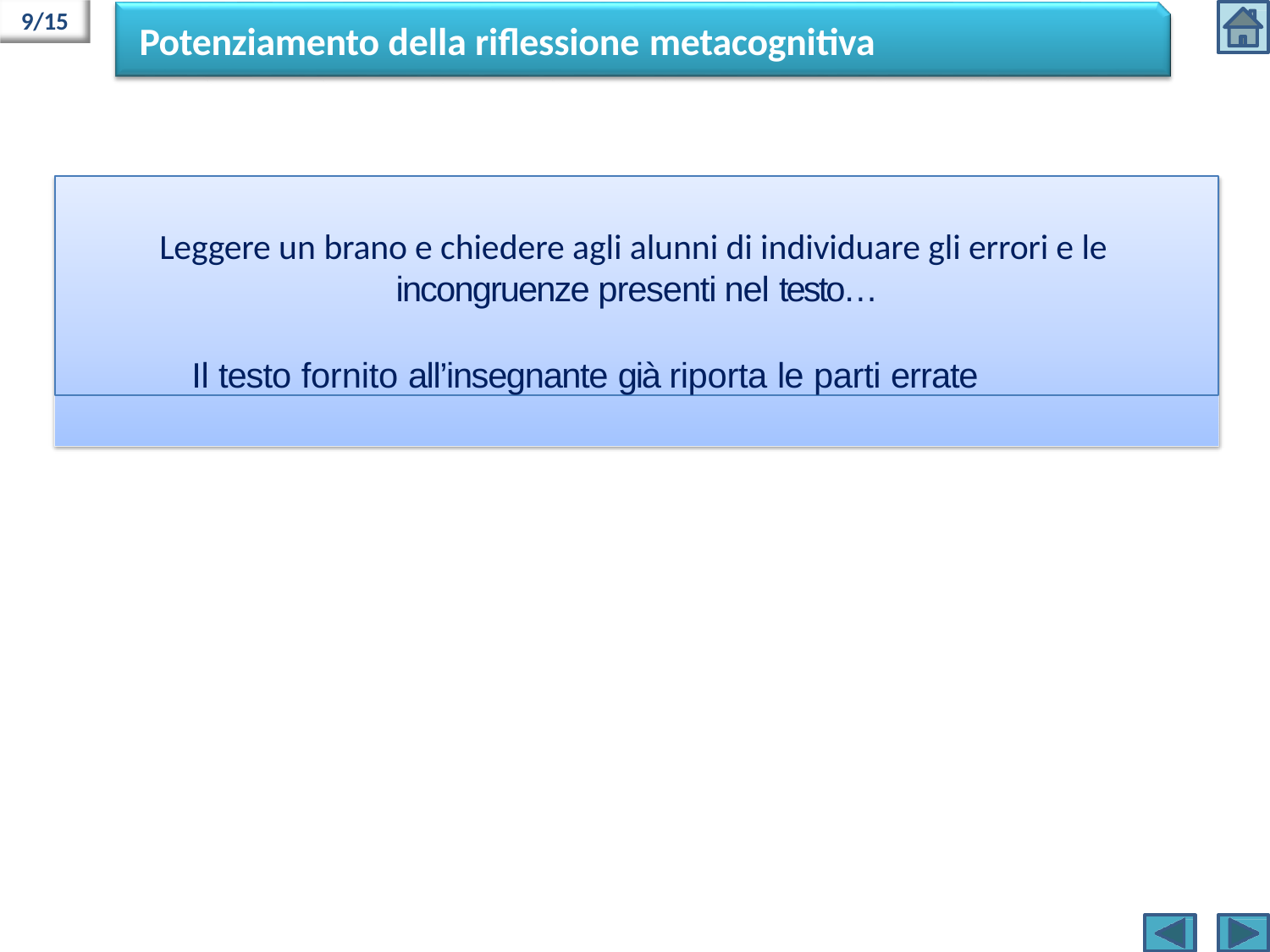

9/15
# Potenziamento della riflessione metacognitiva

Leggere un brano e chiedere agli alunni di individuare gli errori e le  incongruenze presenti nel testo…

Il testo fornito all’insegnante già riporta le parti errate